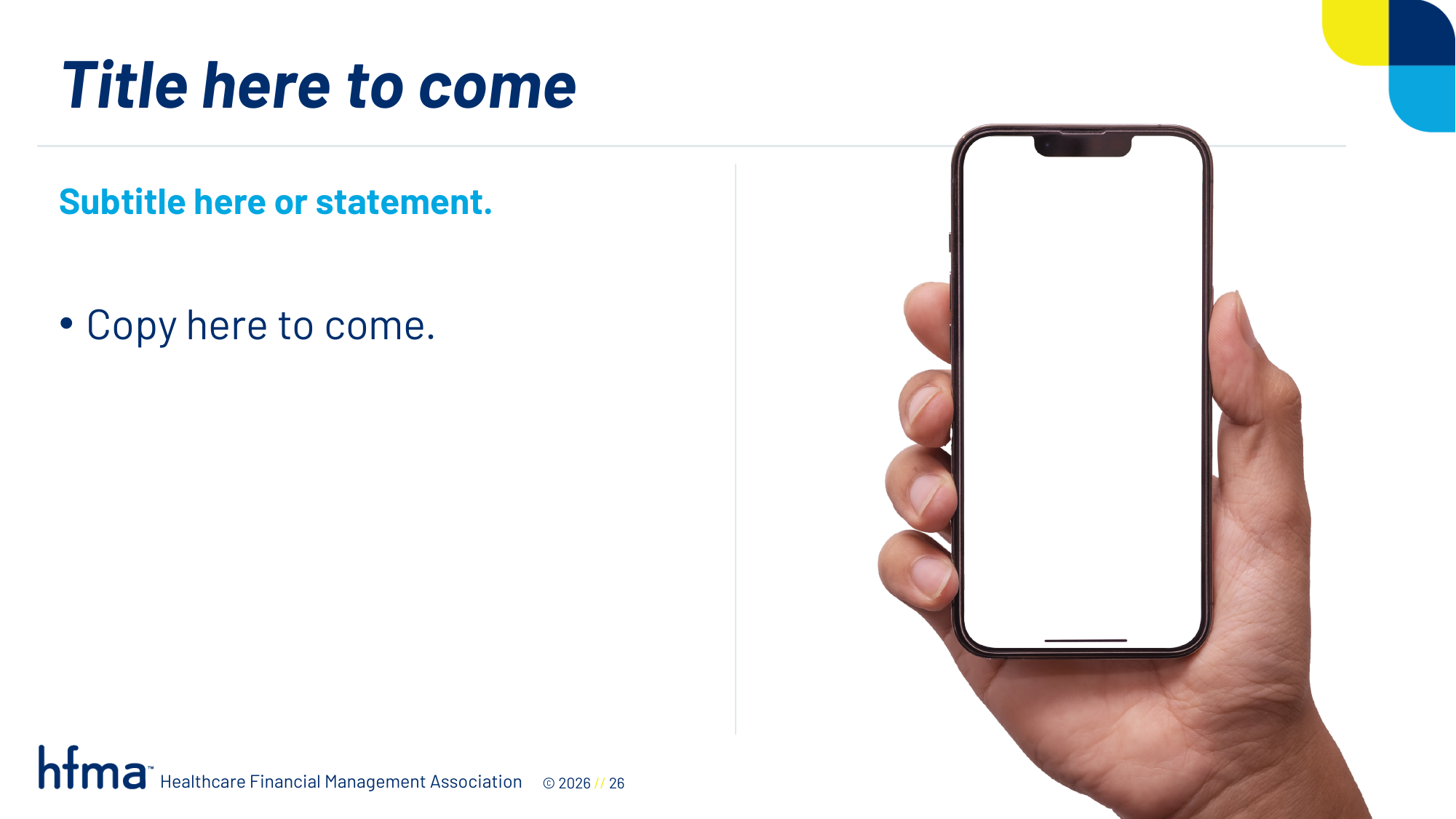

Title here to come

Subtitle here or statement.
Copy here to come.